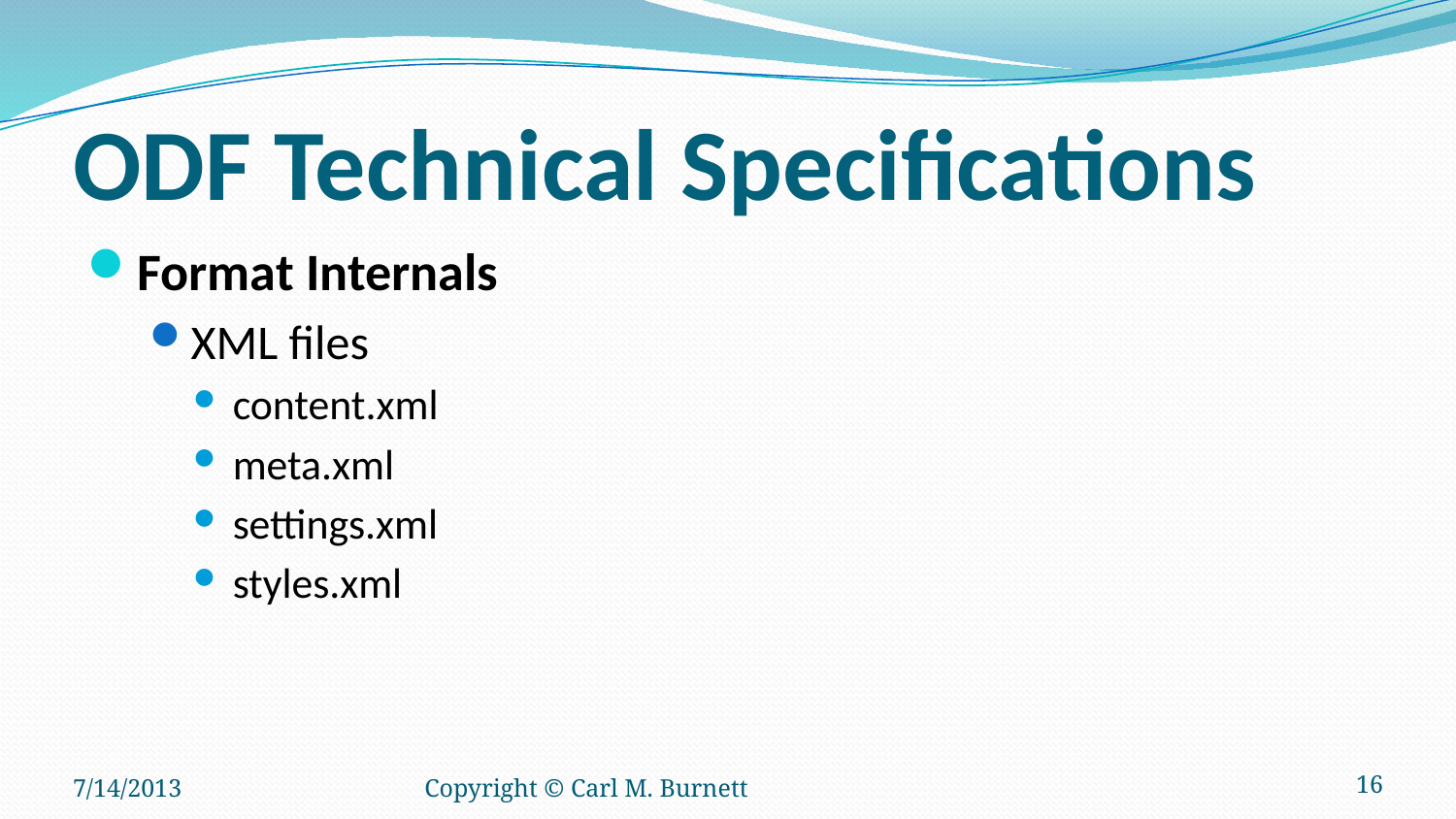

# ODF Technical Specifications
Format Internals
XML files
content.xml
meta.xml
settings.xml
styles.xml

7/14/2013
Copyright © Carl M. Burnett
16